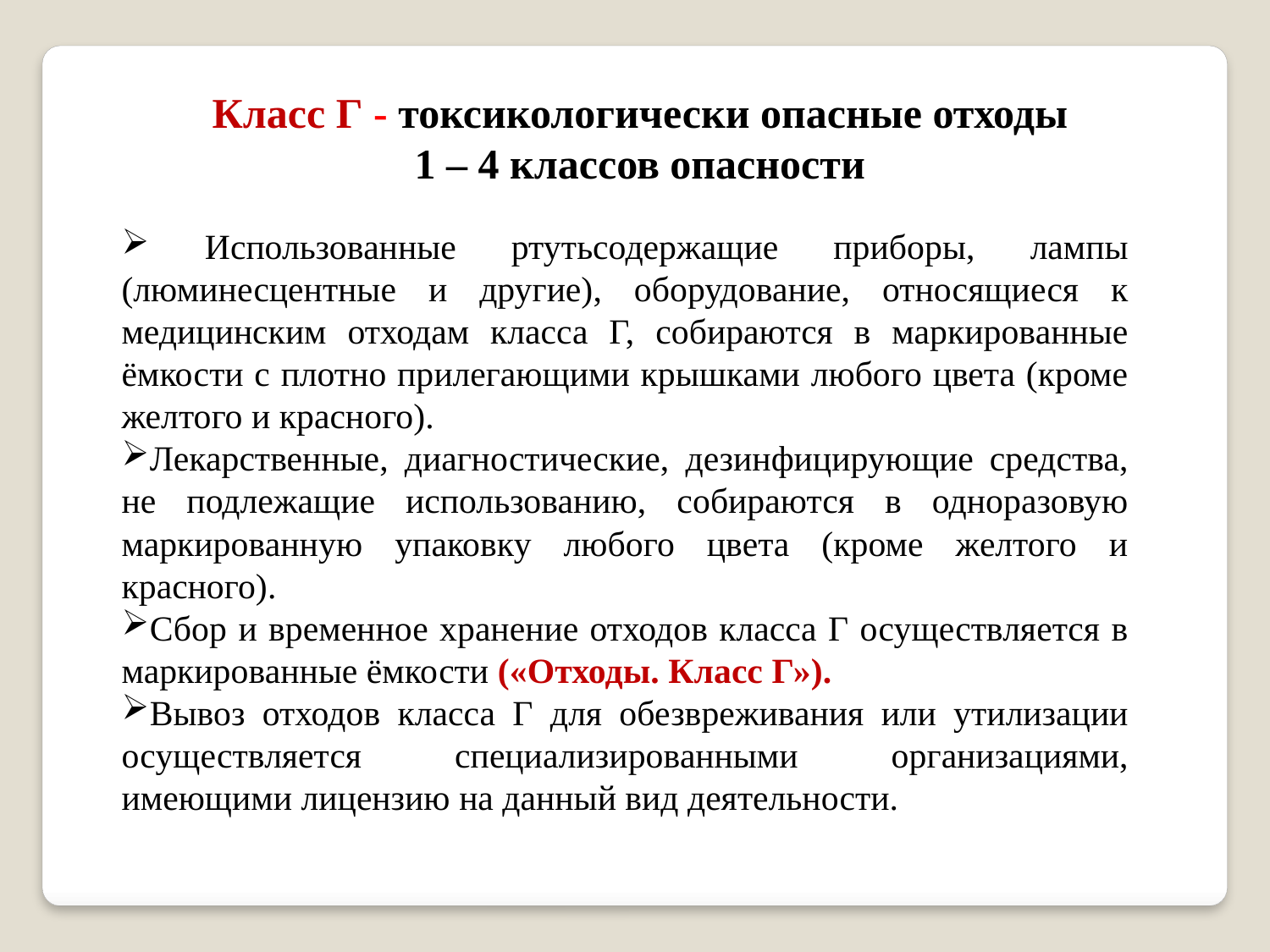

Класс Г - токсикологически опасные отходы
1 – 4 классов опасности
 Использованные ртутьсодержащие приборы, лампы (люминесцентные и другие), оборудование, относящиеся к медицинским отходам класса Г, собираются в маркированные ёмкости с плотно прилегающими крышками любого цвета (кроме желтого и красного).
Лекарственные, диагностические, дезинфицирующие средства, не подлежащие использованию, собираются в одноразовую маркированную упаковку любого цвета (кроме желтого и красного).
Сбор и временное хранение отходов класса Г осуществляется в маркированные ёмкости («Отходы. Класс Г»).
Вывоз отходов класса Г для обезвреживания или утилизации осуществляется специализированными организациями, имеющими лицензию на данный вид деятельности.